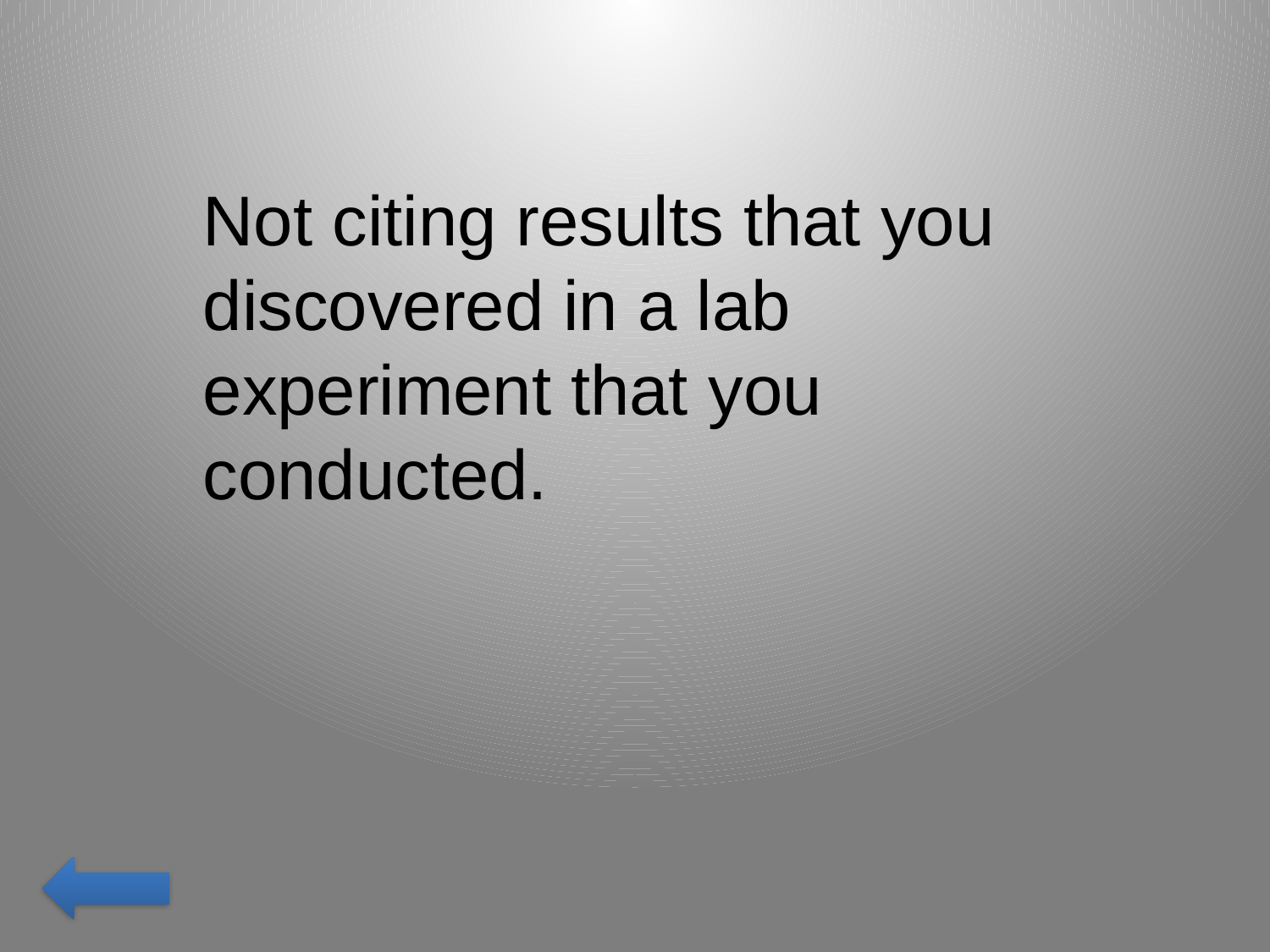

Not citing results that you discovered in a lab experiment that you conducted.